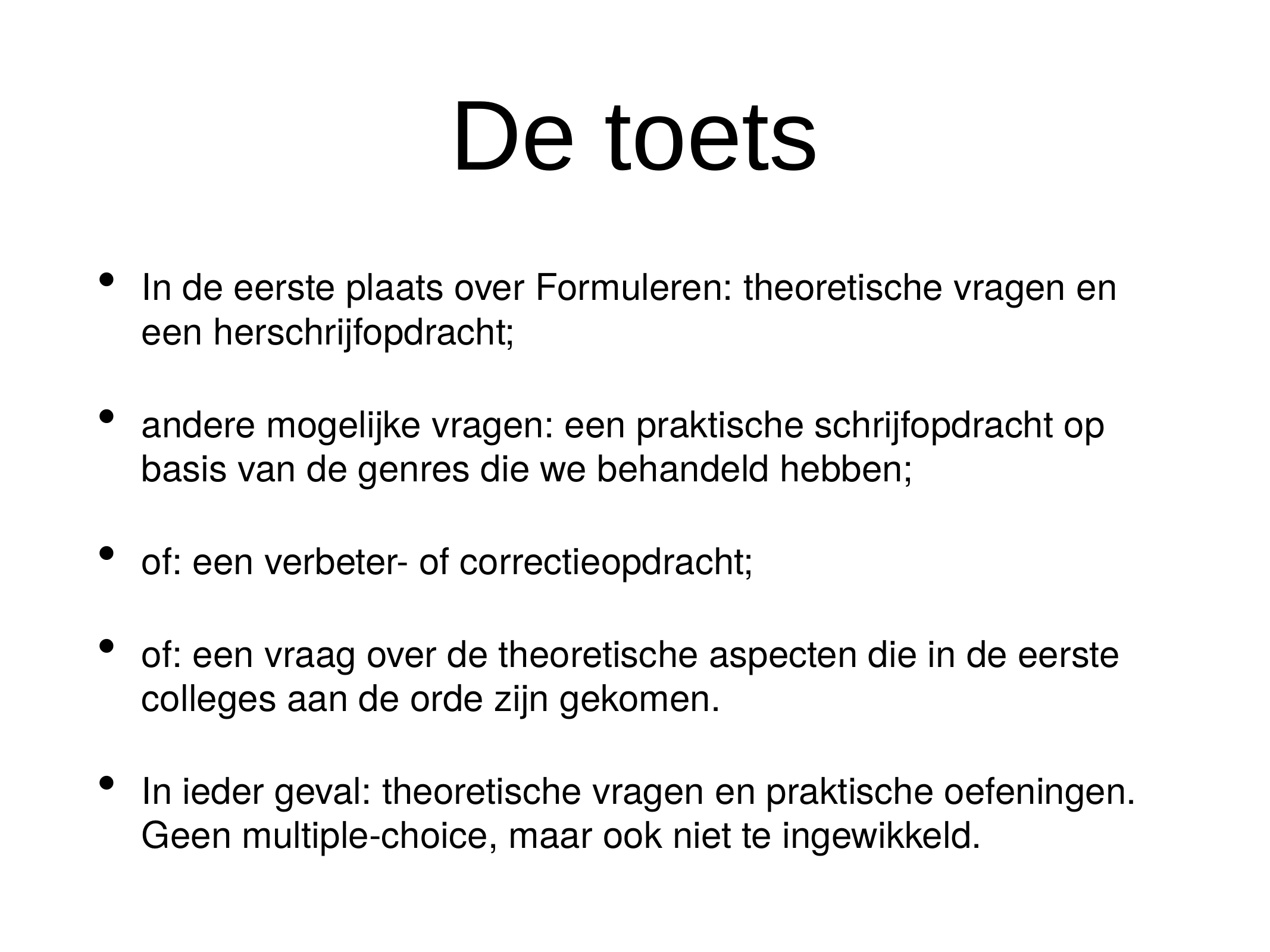

# De toets
In de eerste plaats over Formuleren: theoretische vragen en een herschrijfopdracht;
andere mogelijke vragen: een praktische schrijfopdracht op basis van de genres die we behandeld hebben;
of: een verbeter- of correctieopdracht;
of: een vraag over de theoretische aspecten die in de eerste colleges aan de orde zijn gekomen.
In ieder geval: theoretische vragen en praktische oefeningen. Geen multiple-choice, maar ook niet te ingewikkeld.